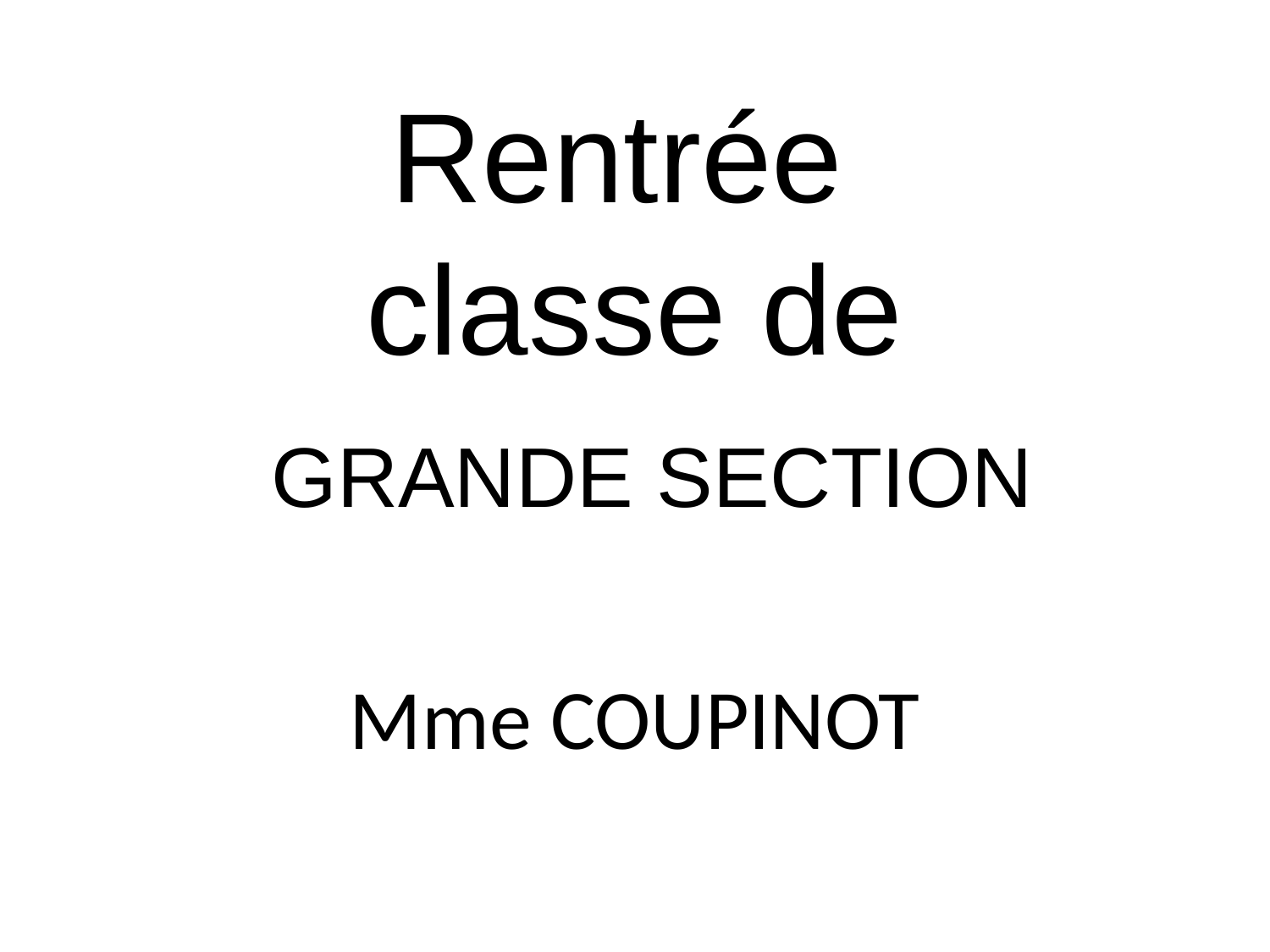

# Rentrée classe de GRANDE SECTION

Mme COUPINOT